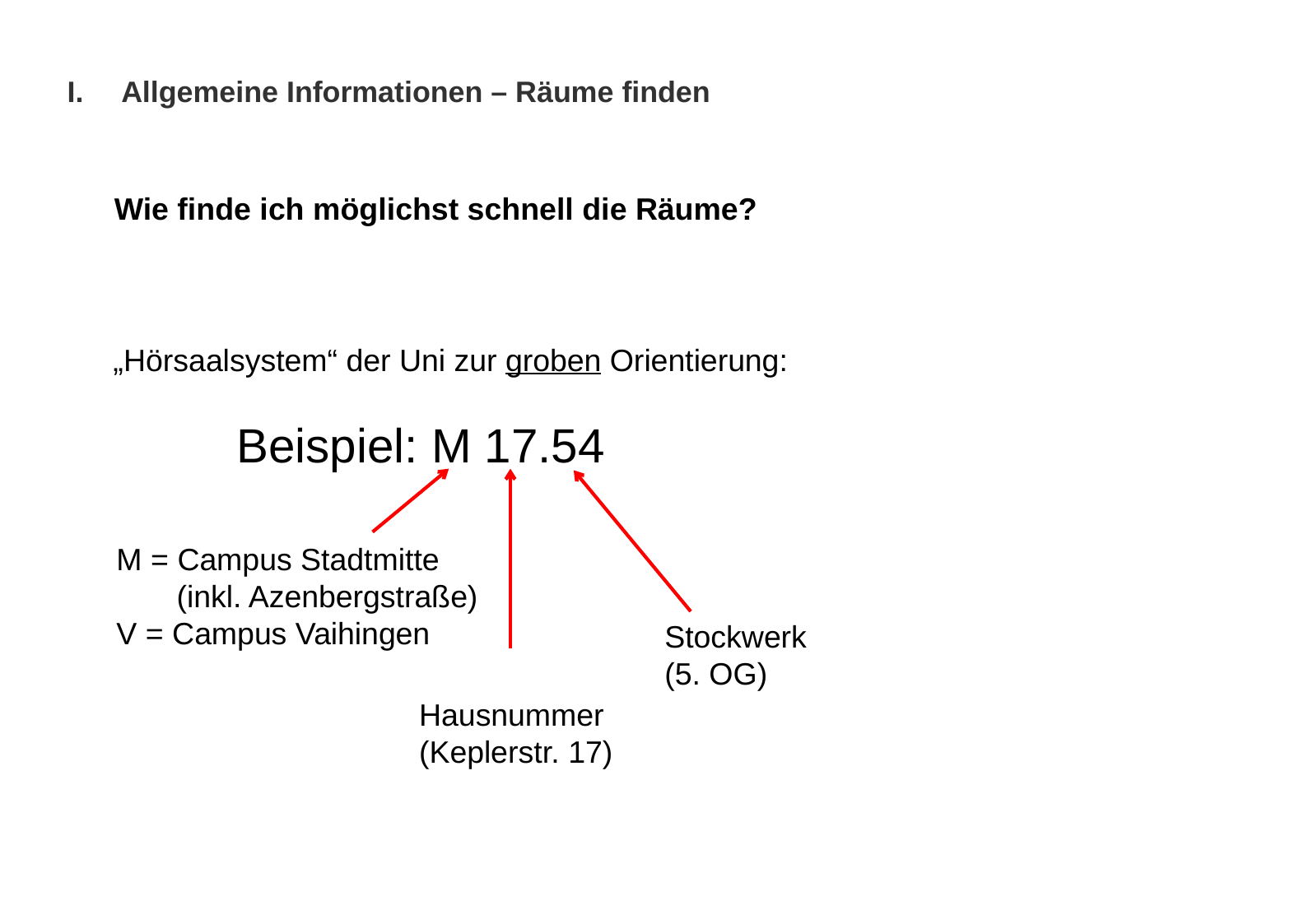

# Allgemeine Informationen – Räume finden
Wie finde ich möglichst schnell die Räume?
„Hörsaalsystem“ der Uni zur groben Orientierung:

	Beispiel: M 17.54
M = Campus Stadtmitte
       (inkl. Azenbergstraße)
V = Campus Vaihingen
Stockwerk
(5. OG)
Hausnummer
(Keplerstr. 17)